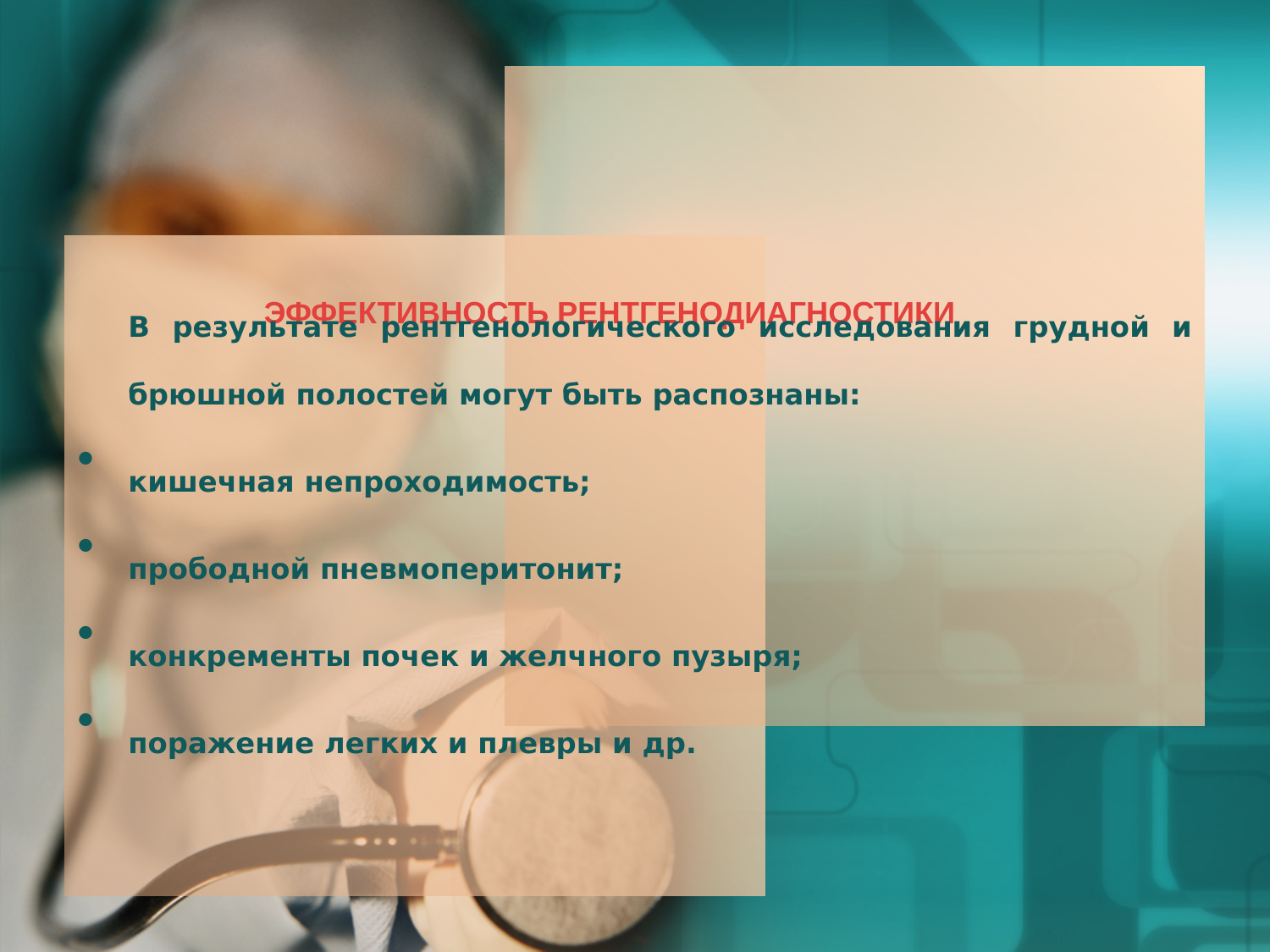

ЭФФЕКТИВНОСТЬ РЕНТГЕНОДИАГНОСТИКИ
	В результате рентгенологического исследования грудной и брюшной полостей могут быть распознаны:
кишечная непроходимость;
прободной пневмоперитонит;
конкременты почек и желчного пузыря;
поражение легких и плевры и др.